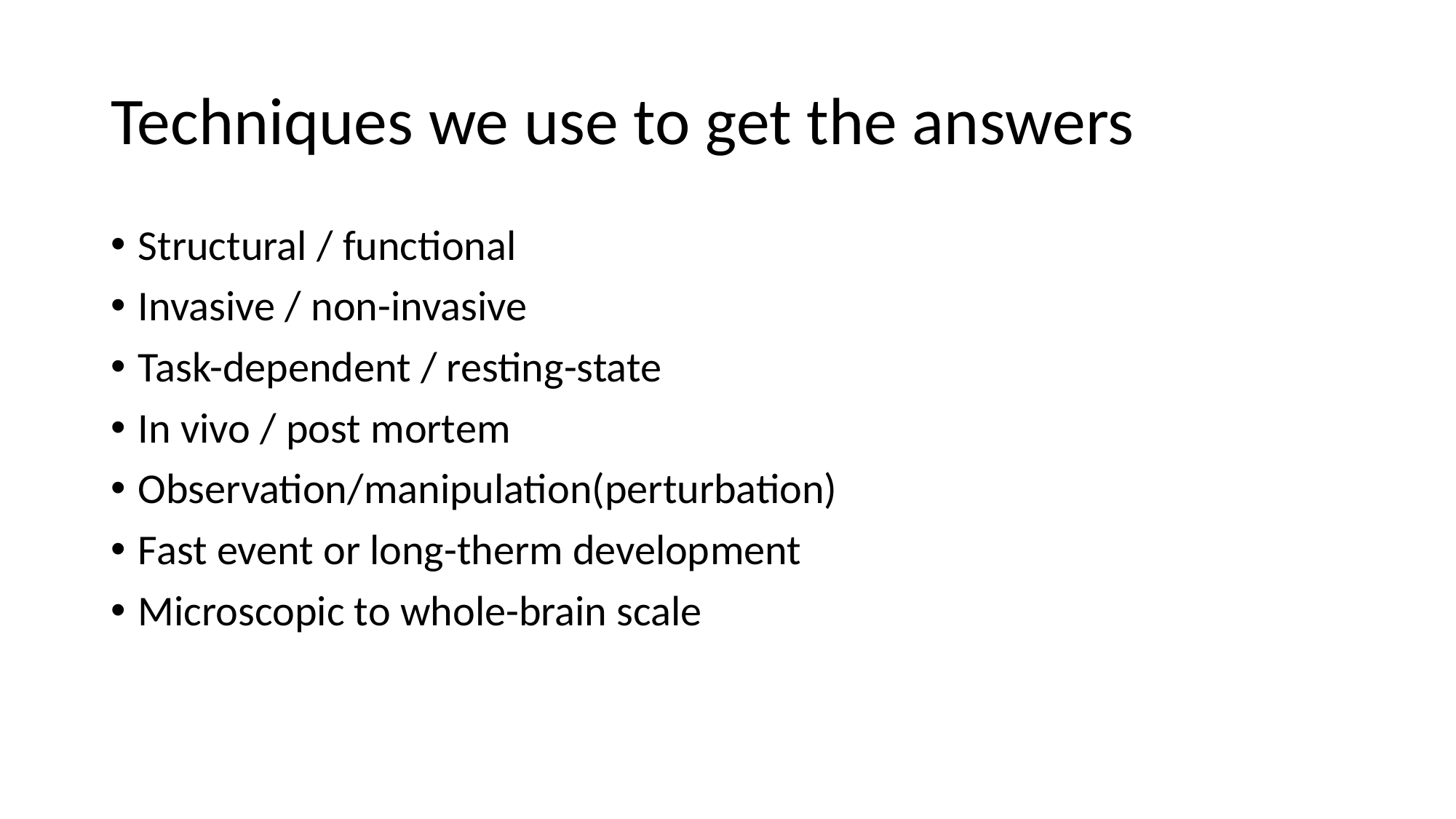

# Techniques we use to get the answers
Structural / functional
Invasive / non-invasive
Task-dependent / resting-state
In vivo / post mortem
Observation/manipulation(perturbation)
Fast event or long-therm development
Microscopic to whole-brain scale